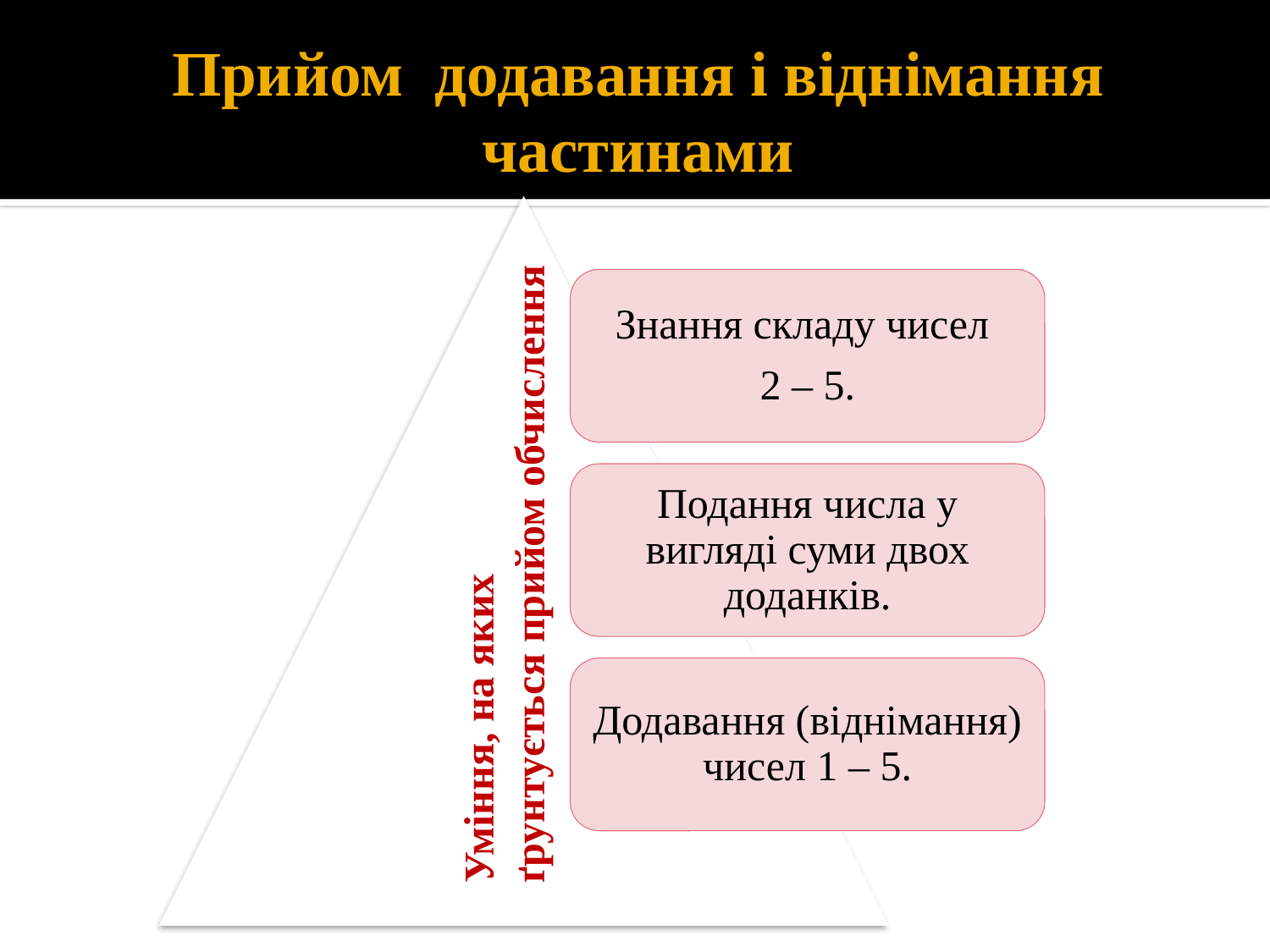

# Прийом  додавання і віднімання частинами
Знання складу чисел
2 – 5.
Подання числа у вигляді суми двох доданків.
Додавання (віднімання) чисел 1 – 5.
Уміння, на яких
ґрунтується прийом обчислення